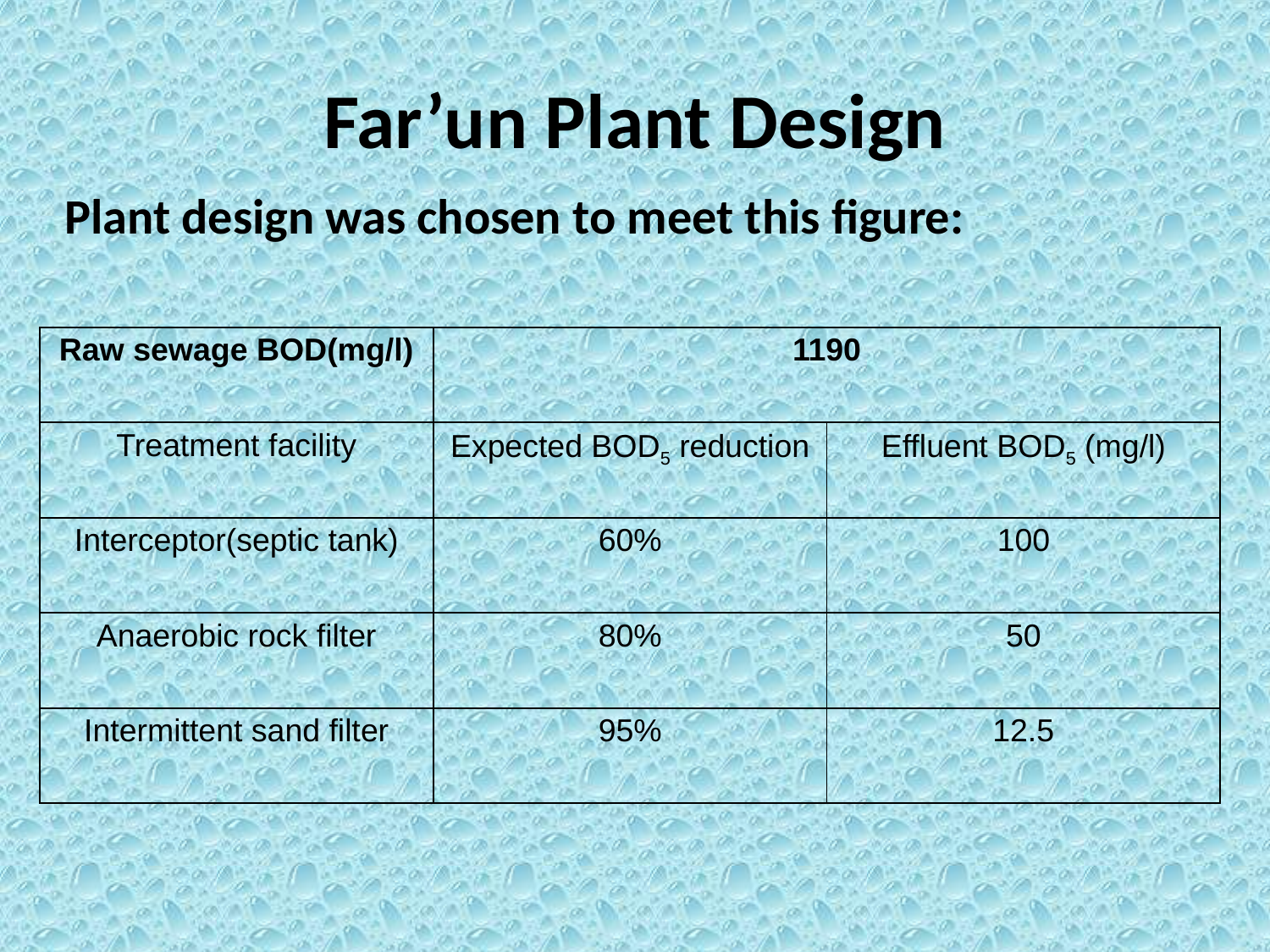

# Far’un Plant Design

Plant design was chosen to meet this figure:
| Raw sewage BOD(mg/l) | 1190 |  |
| --- | --- | --- |
| Treatment facility | Expected BOD5 reduction | Effluent BOD5 (mg/l) |
| Interceptor(septic tank) | 60% | 100 |
| Anaerobic rock filter | 80% | 50 |
| Intermittent sand filter | 95% | 12.5 |